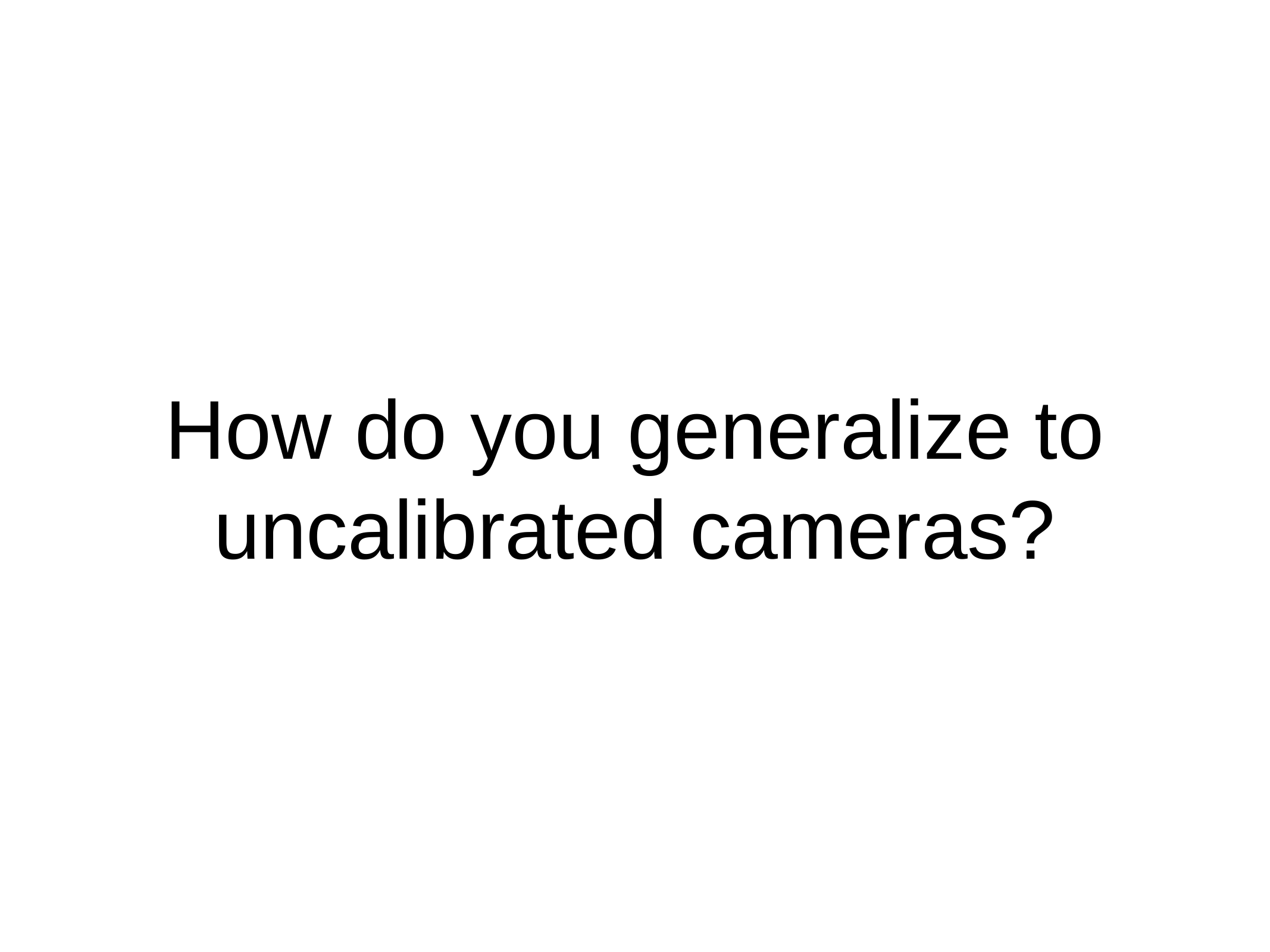

# How do you generalize to uncalibrated cameras?